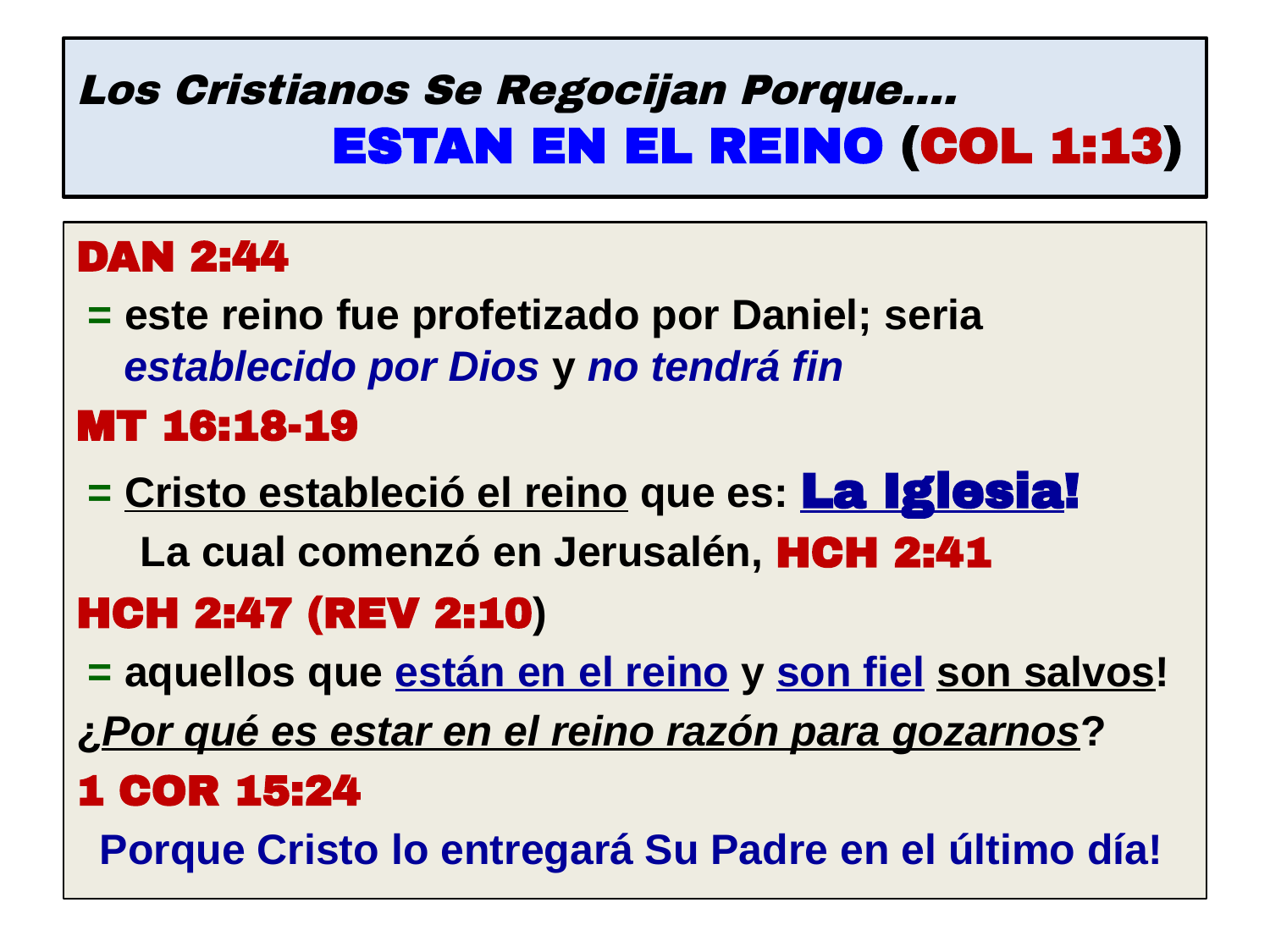

# Los Cristianos Se Regocijan Porque…. ESTAN EN EL REINO (COL 1:13)
DAN 2:44
 = este reino fue profetizado por Daniel; seria establecido por Dios y no tendrá fin
MT 16:18-19
 = Cristo estableció el reino que es: La Iglesia!        La cual comenzó en Jerusalén, HCH 2:41
HCH 2:47 (REV 2:10)
 = aquellos que están en el reino y son fiel son salvos!
¿Por qué es estar en el reino razón para gozarnos?
1 COR 15:24
  Porque Cristo lo entregará Su Padre en el último día!